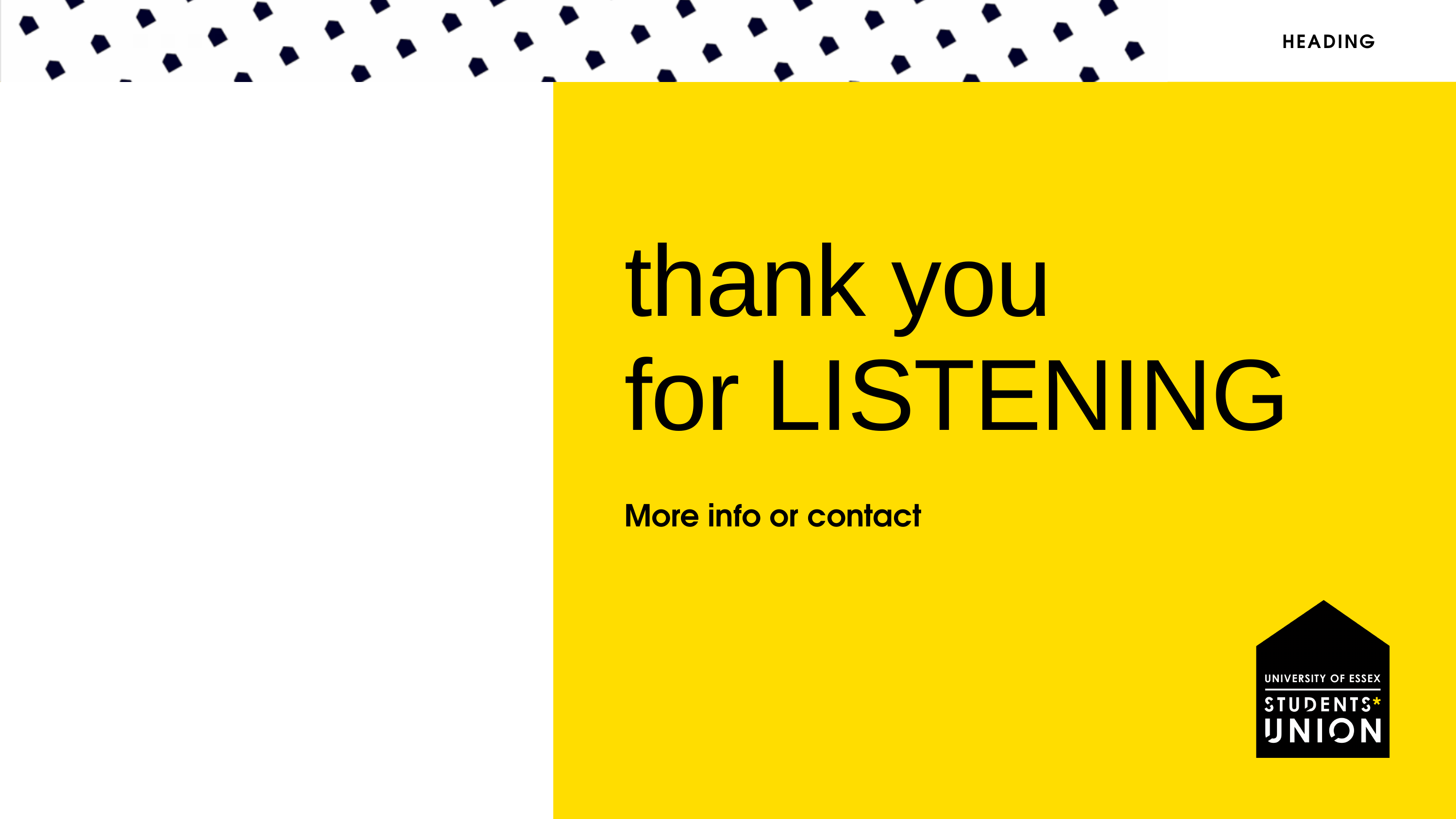

HEADING

thank you
for LISTENING
More info or contact